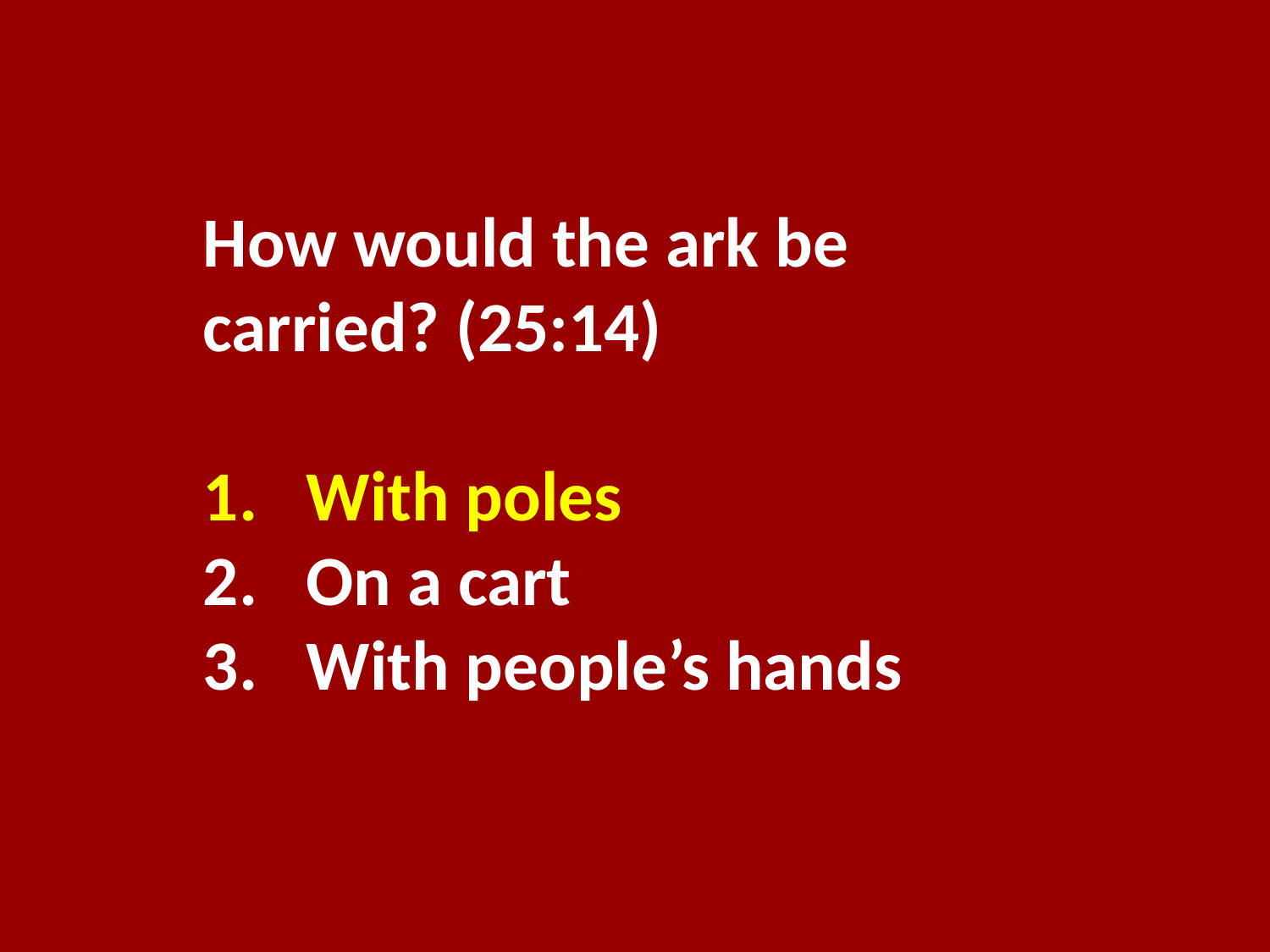

How would the ark be carried? (25:14)

With poles
On a cart
With people’s hands